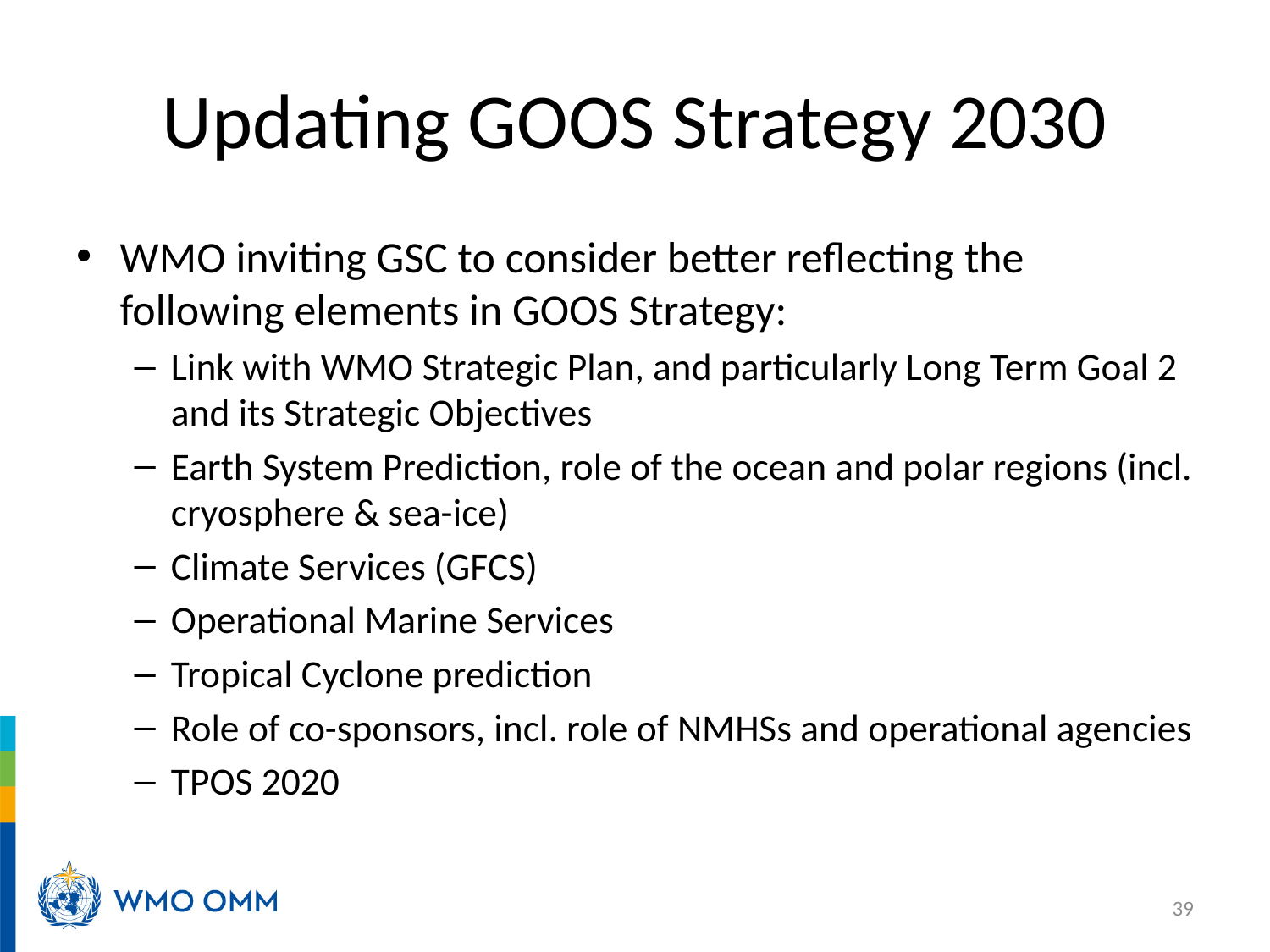

# Updating GOOS Strategy 2030
WMO inviting GSC to consider better reflecting the following elements in GOOS Strategy:
Link with WMO Strategic Plan, and particularly Long Term Goal 2 and its Strategic Objectives
Earth System Prediction, role of the ocean and polar regions (incl. cryosphere & sea-ice)
Climate Services (GFCS)
Operational Marine Services
Tropical Cyclone prediction
Role of co-sponsors, incl. role of NMHSs and operational agencies
TPOS 2020
39